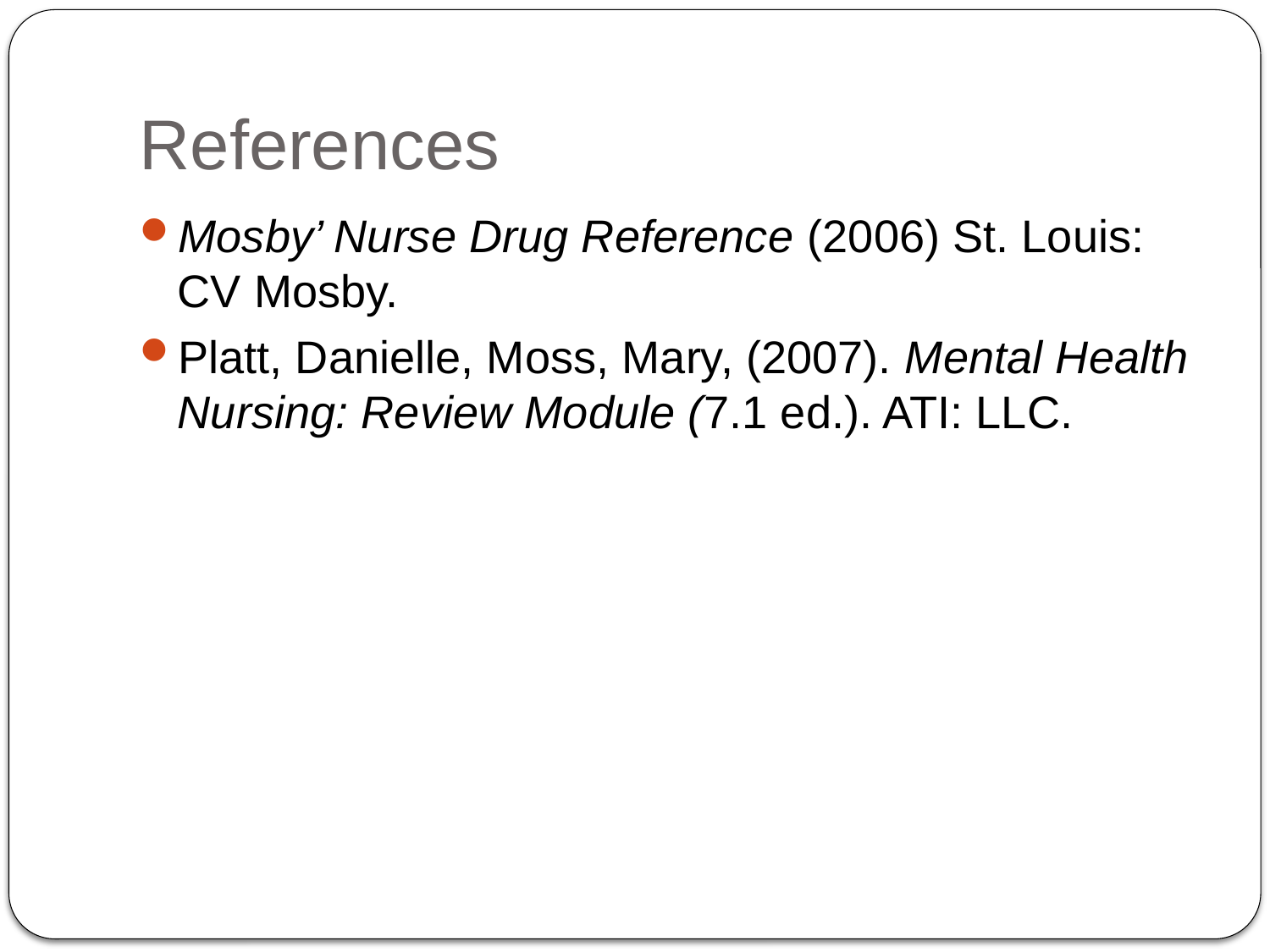

# References
Mosby’ Nurse Drug Reference (2006) St. Louis: CV Mosby.
Platt, Danielle, Moss, Mary, (2007). Mental Health Nursing: Review Module (7.1 ed.). ATI: LLC.